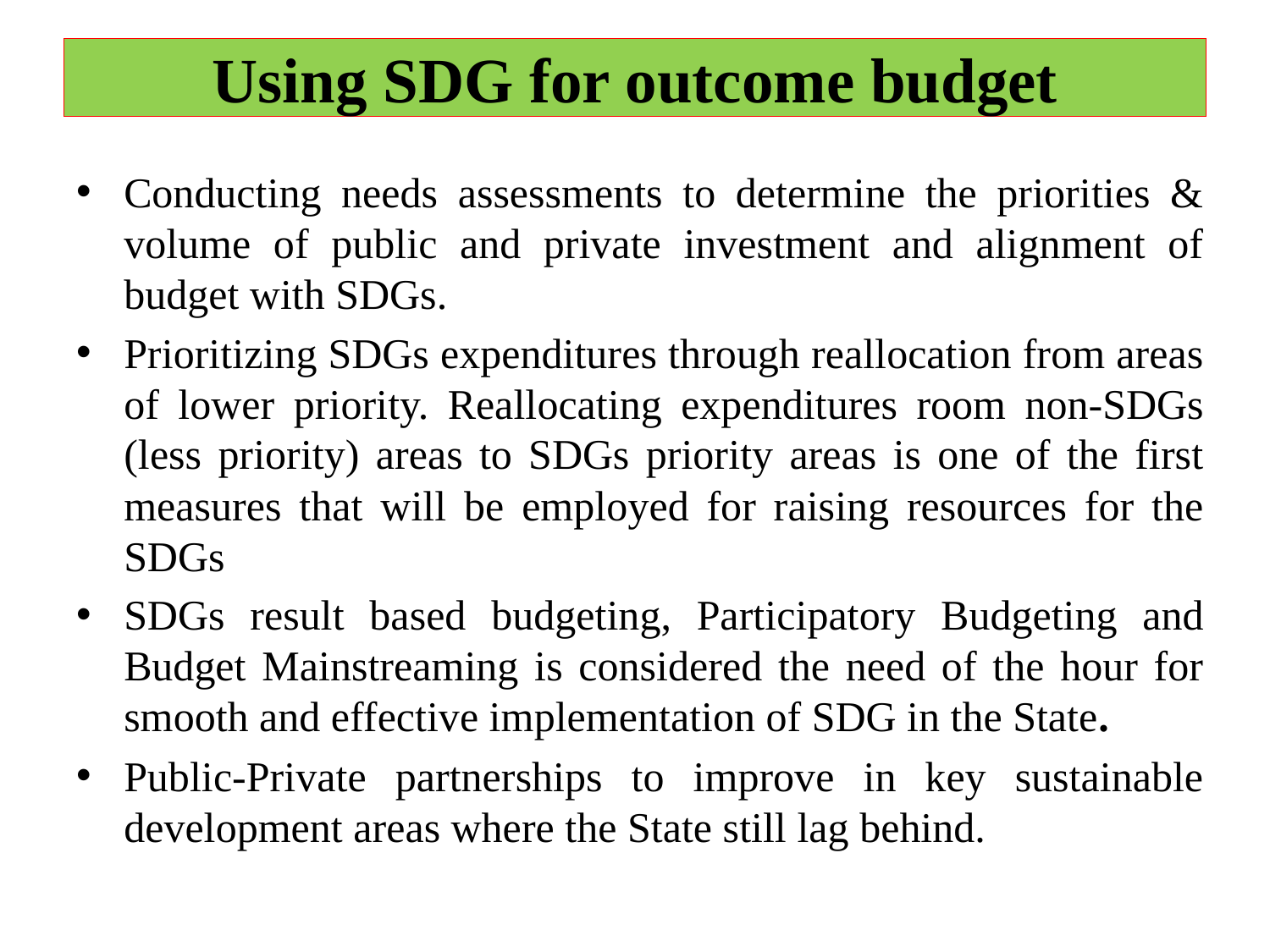

# Using SDG for outcome budget
Conducting needs assessments to determine the priorities & volume of public and private investment and alignment of budget with SDGs.
Prioritizing SDGs expenditures through reallocation from areas of lower priority. Reallocating expenditures room non-SDGs (less priority) areas to SDGs priority areas is one of the first measures that will be employed for raising resources for the SDGs
SDGs result based budgeting, Participatory Budgeting and Budget Mainstreaming is considered the need of the hour for smooth and effective implementation of SDG in the State.
Public-Private partnerships to improve in key sustainable development areas where the State still lag behind.